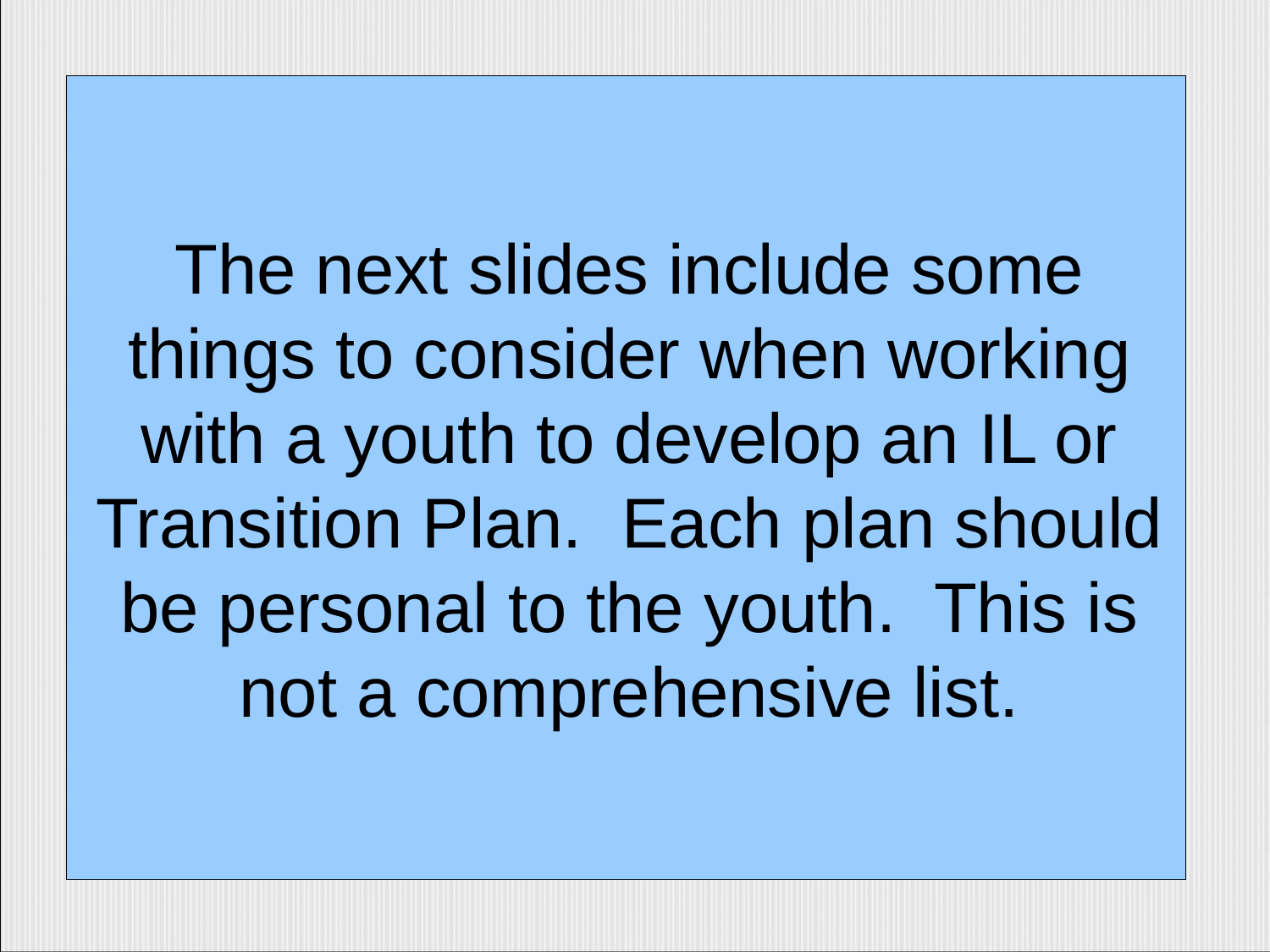

# The next slides include some things to consider when working with a youth to develop an IL or Transition Plan.  Each plan should be personal to the youth.  This is not a comprehensive list.